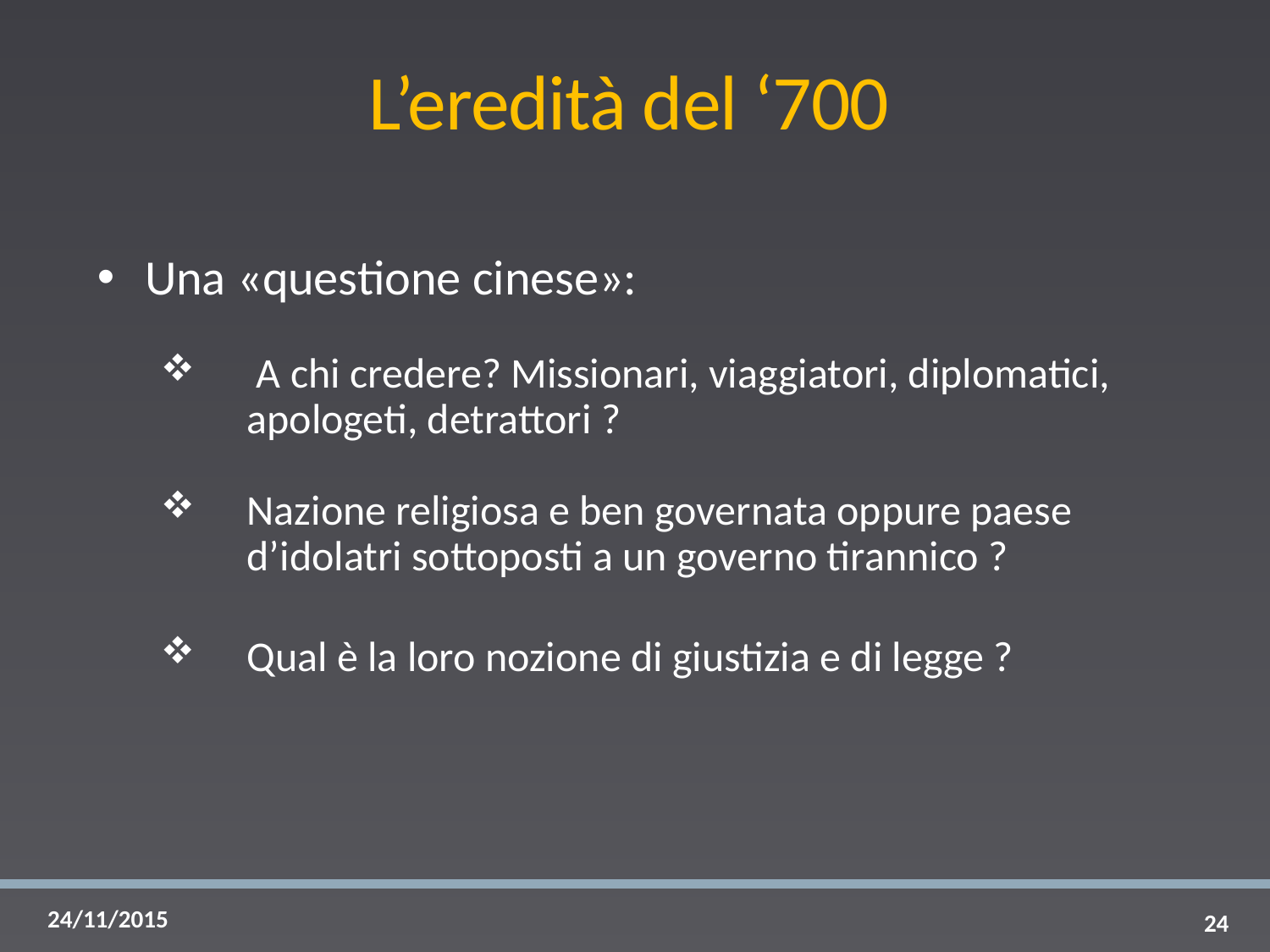

# L’eredità del ‘700
Una «questione cinese»:
 A chi credere? Missionari, viaggiatori, diplomatici, apologeti, detrattori ?
Nazione religiosa e ben governata oppure paese d’idolatri sottoposti a un governo tirannico ?
Qual è la loro nozione di giustizia e di legge ?
24